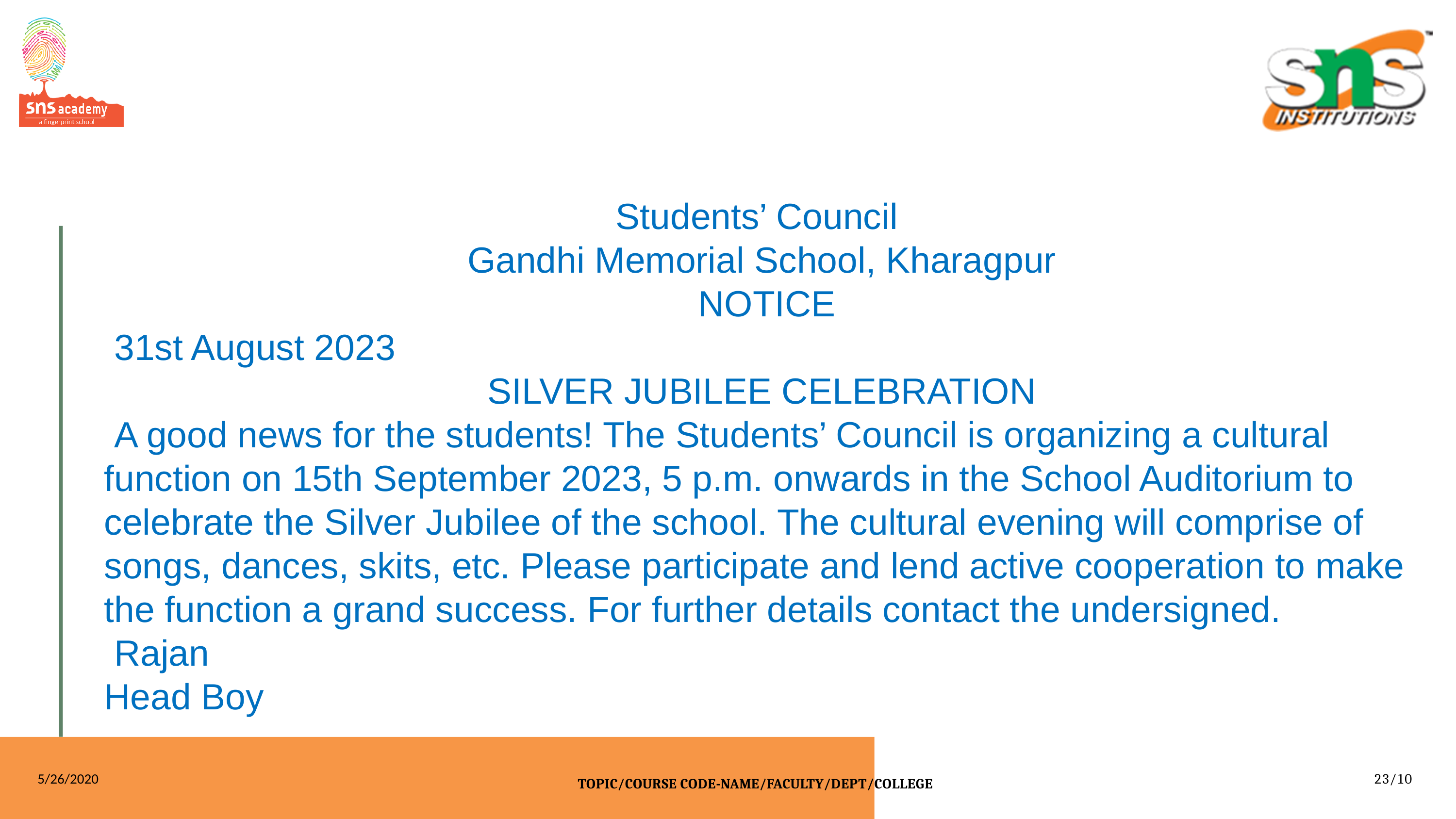

Students’ Council
Gandhi Memorial School, Kharagpur
 NOTICE
 31st August 2023
SILVER JUBILEE CELEBRATION
 A good news for the students! The Students’ Council is organizing a cultural function on 15th September 2023, 5 p.m. onwards in the School Auditorium to celebrate the Silver Jubilee of the school. The cultural evening will comprise of songs, dances, skits, etc. Please participate and lend active cooperation to make the function a grand success. For further details contact the undersigned.
 Rajan
Head Boy

5/26/2020
23/10
TOPIC/COURSE CODE-NAME/FACULTY/DEPT/COLLEGE